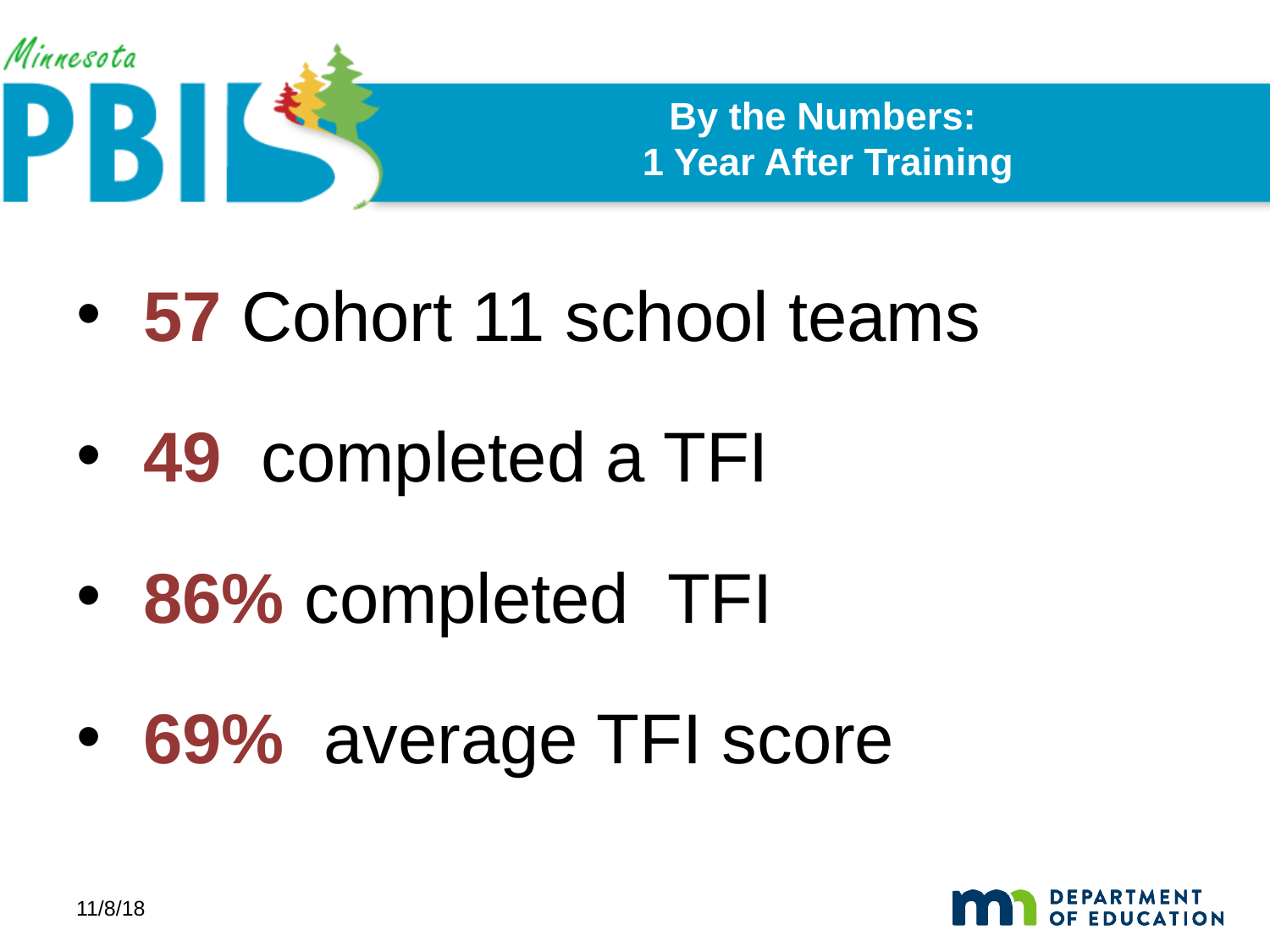

# By the Numbers: 1 Year After Training
 57 Cohort 11 school teams
 49  completed a TFI
 86% completed  TFI
 69%  average TFI score
11/8/18